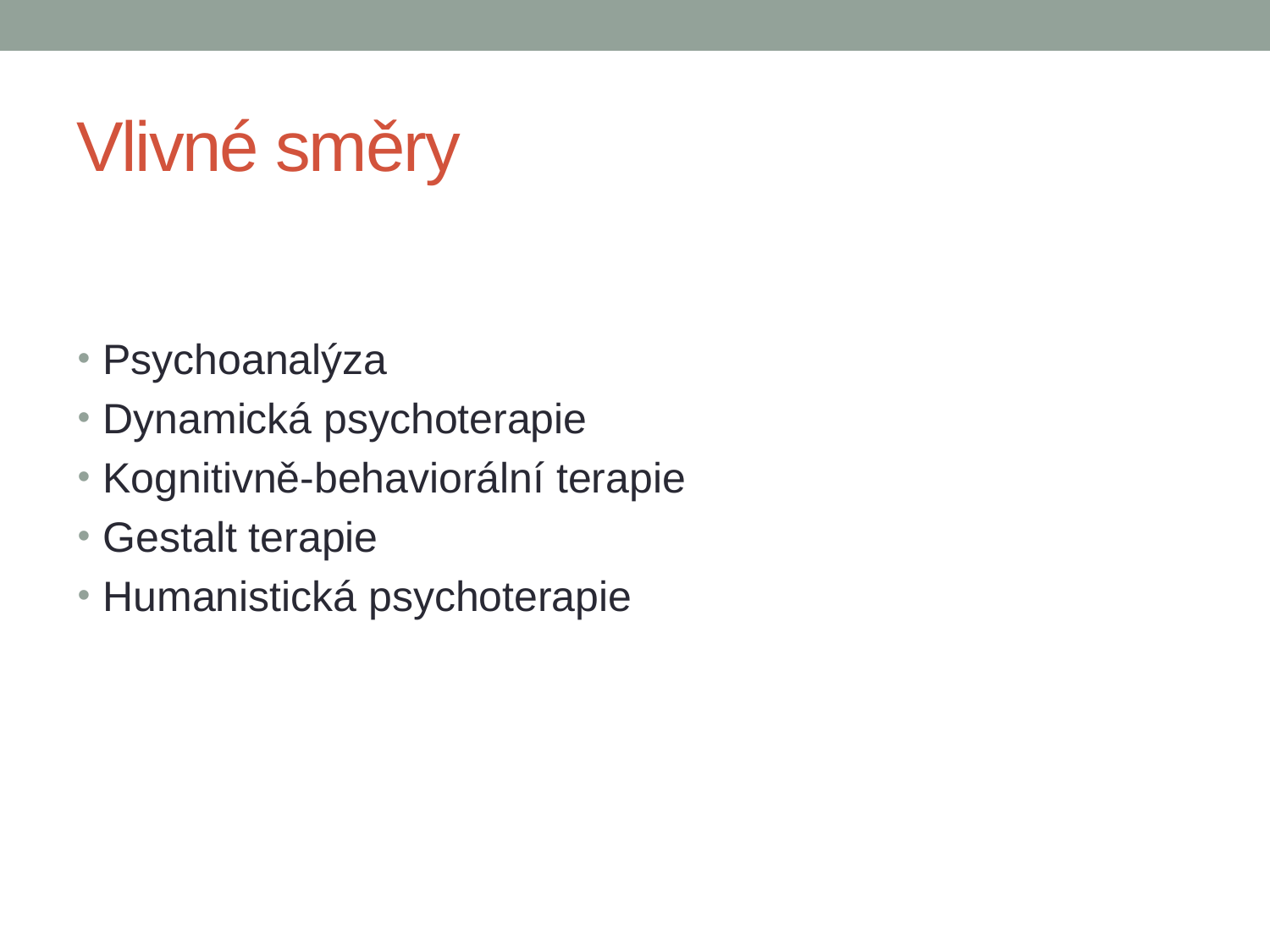

# Vlivné směry
Psychoanalýza
Dynamická psychoterapie
Kognitivně-behaviorální terapie
Gestalt terapie
Humanistická psychoterapie